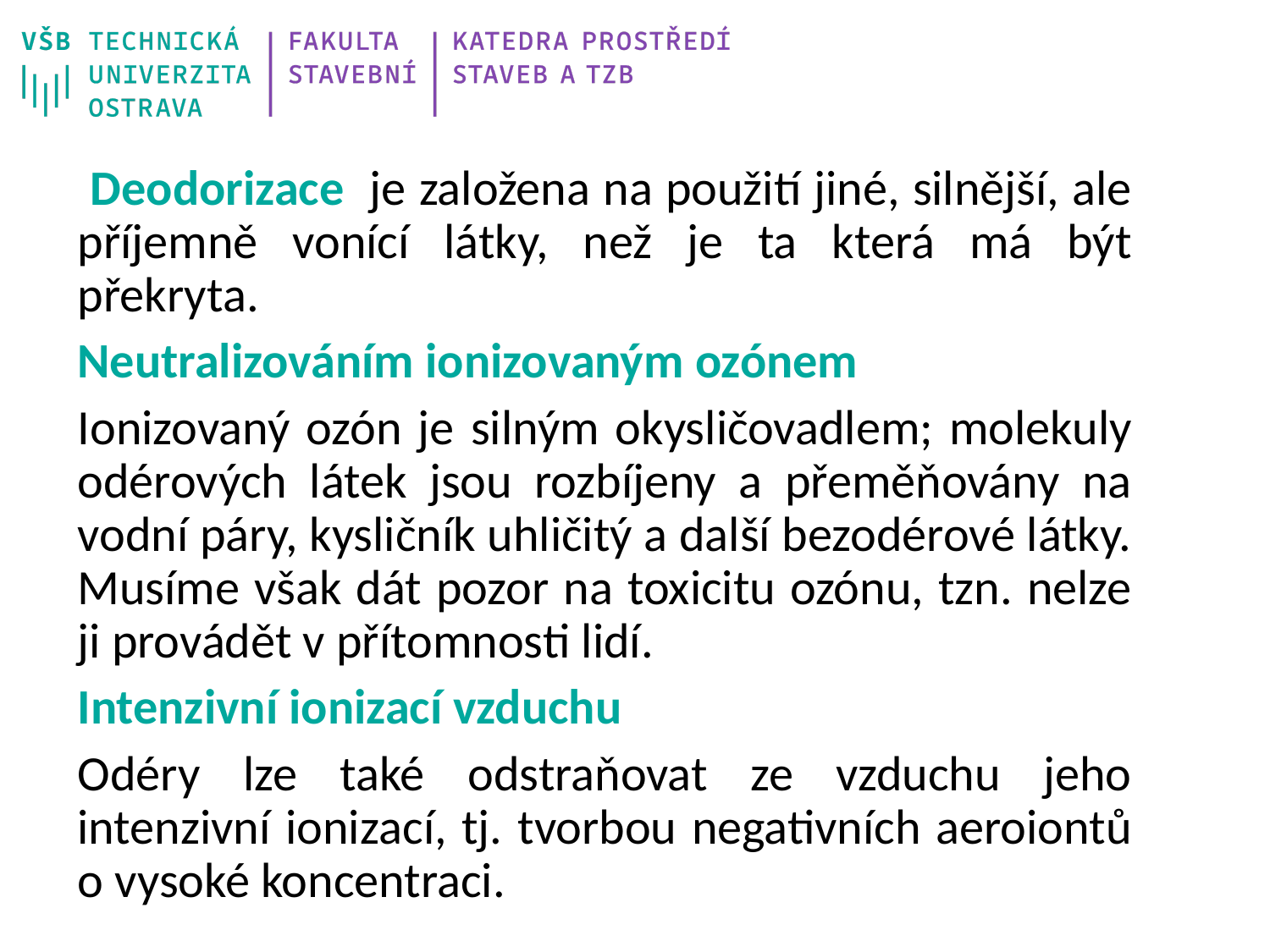

Deodorizace  je založena na použití jiné, silnější, ale příjemně vonící látky, než je ta která má být překryta.
Neutralizováním ionizovaným ozónem
Ionizovaný ozón je silným okysličovadlem; molekuly odérových látek jsou rozbíjeny a přeměňovány na vodní páry, kysličník uhličitý a další bezodérové látky. Musíme však dát pozor na toxicitu ozónu, tzn. nelze ji provádět v přítomnosti lidí.
Intenzivní ionizací vzduchu
Odéry lze také odstraňovat ze vzduchu jeho intenzivní ionizací, tj. tvorbou negativních aeroiontů o vysoké koncentraci.